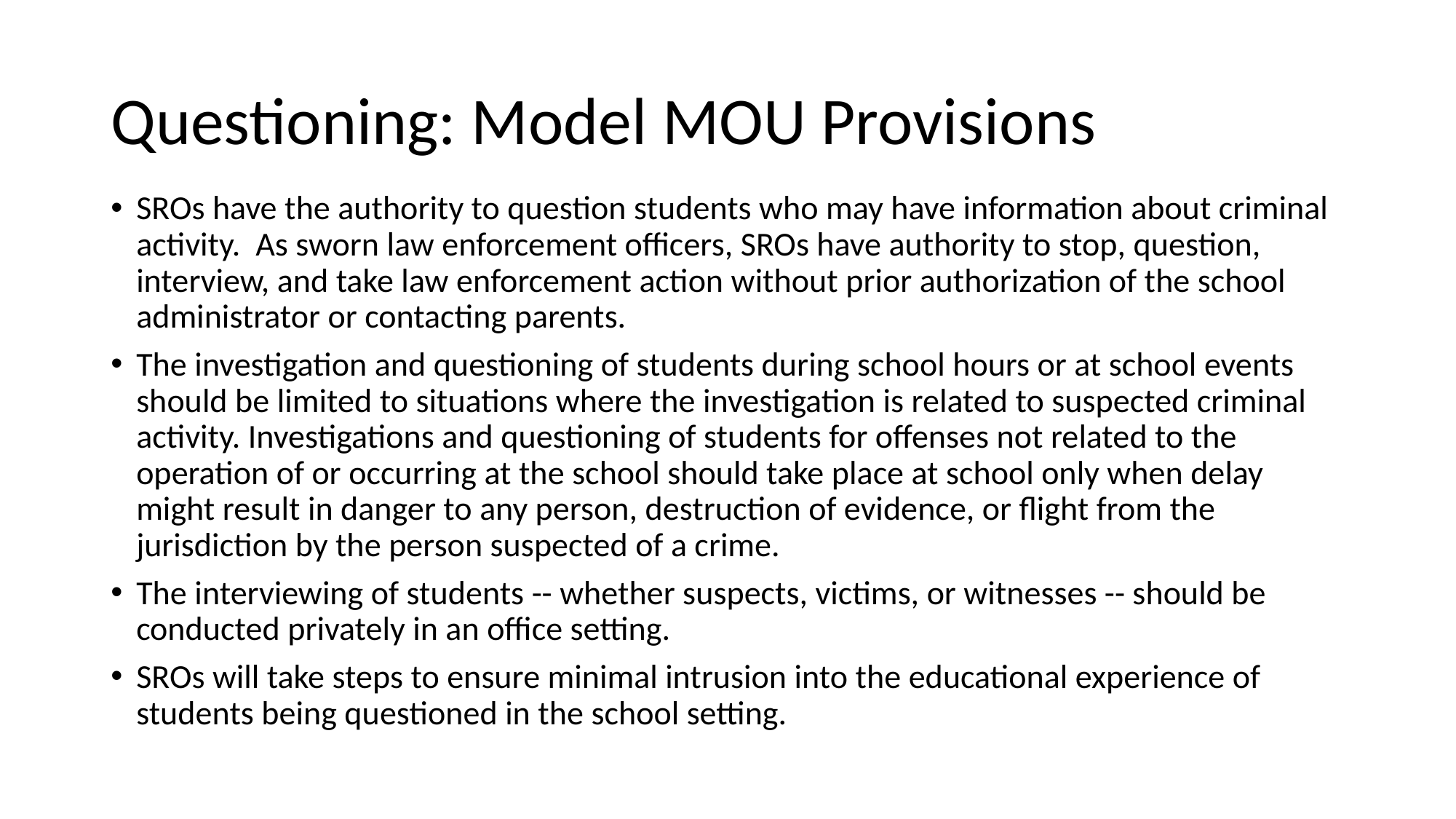

# Questioning: Model MOU Provisions
SROs have the authority to question students who may have information about criminal activity.  As sworn law enforcement officers, SROs have authority to stop, question, interview, and take law enforcement action without prior authorization of the school administrator or contacting parents.
The investigation and questioning of students during school hours or at school events should be limited to situations where the investigation is related to suspected criminal activity. Investigations and questioning of students for offenses not related to the operation of or occurring at the school should take place at school only when delay might result in danger to any person, destruction of evidence, or flight from the jurisdiction by the person suspected of a crime.
The interviewing of students -- whether suspects, victims, or witnesses -- should be conducted privately in an office setting.
SROs will take steps to ensure minimal intrusion into the educational experience of students being questioned in the school setting.